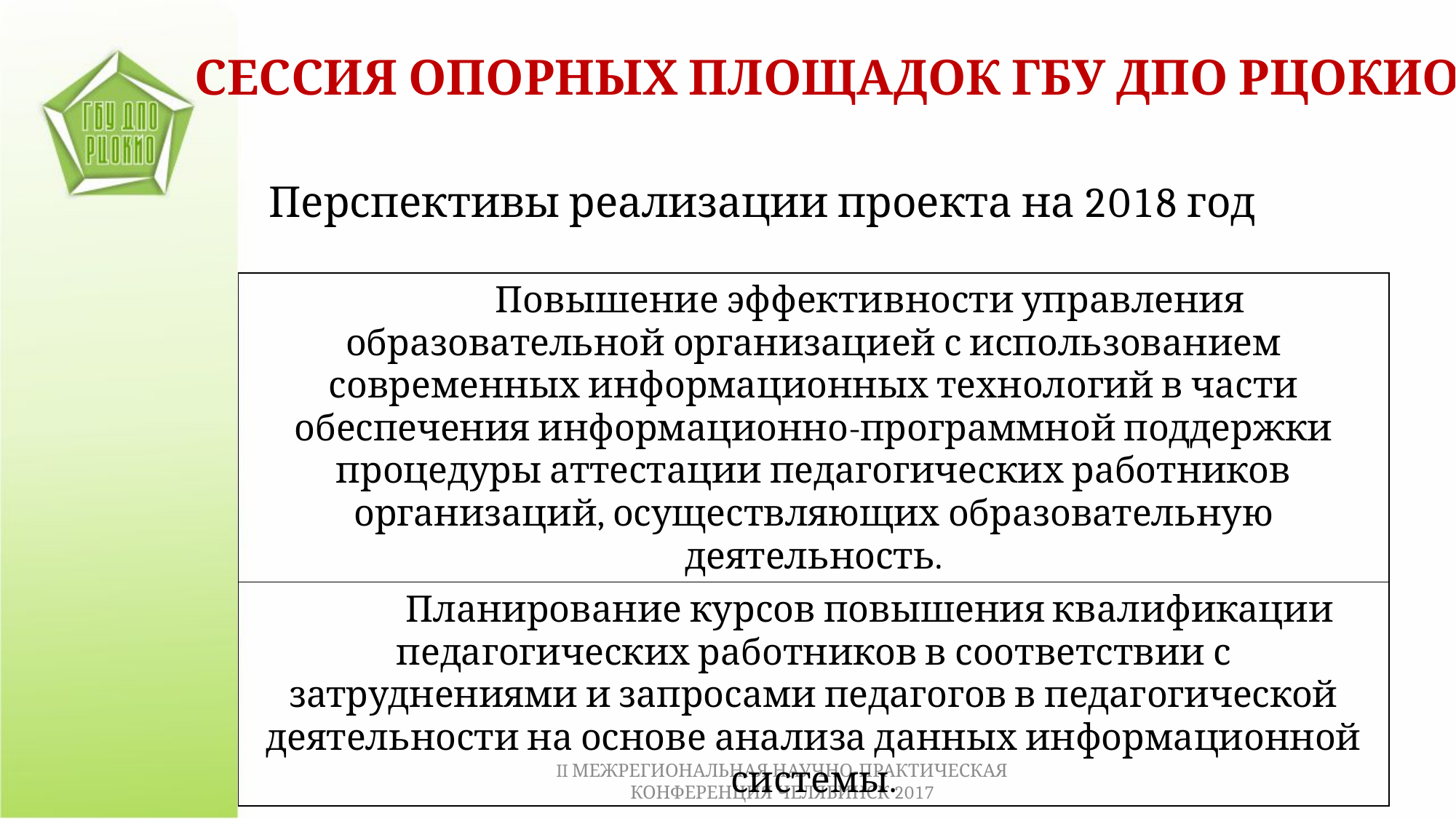

СЕССИЯ ОПОРНЫХ ПЛОЩАДОК ГБУ ДПО РЦОКИО
Перспективы реализации проекта на 2018 год
| Повышение эффективности управления образовательной организацией с использованием современных информационных технологий в части обеспечения информационно-программной поддержки процедуры аттестации педагогических работников организаций, осуществляющих образовательную деятельность. |
| --- |
| Планирование курсов повышения квалификации педагогических работников в соответствии с затруднениями и запросами педагогов в педагогической деятельности на основе анализа данных информационной системы. |
II МЕЖРЕГИОНАЛЬНАЯ НАУЧНО-ПРАКТИЧЕСКАЯ КОНФЕРЕНЦИЯ ЧЕЛЯБИНСК 2017